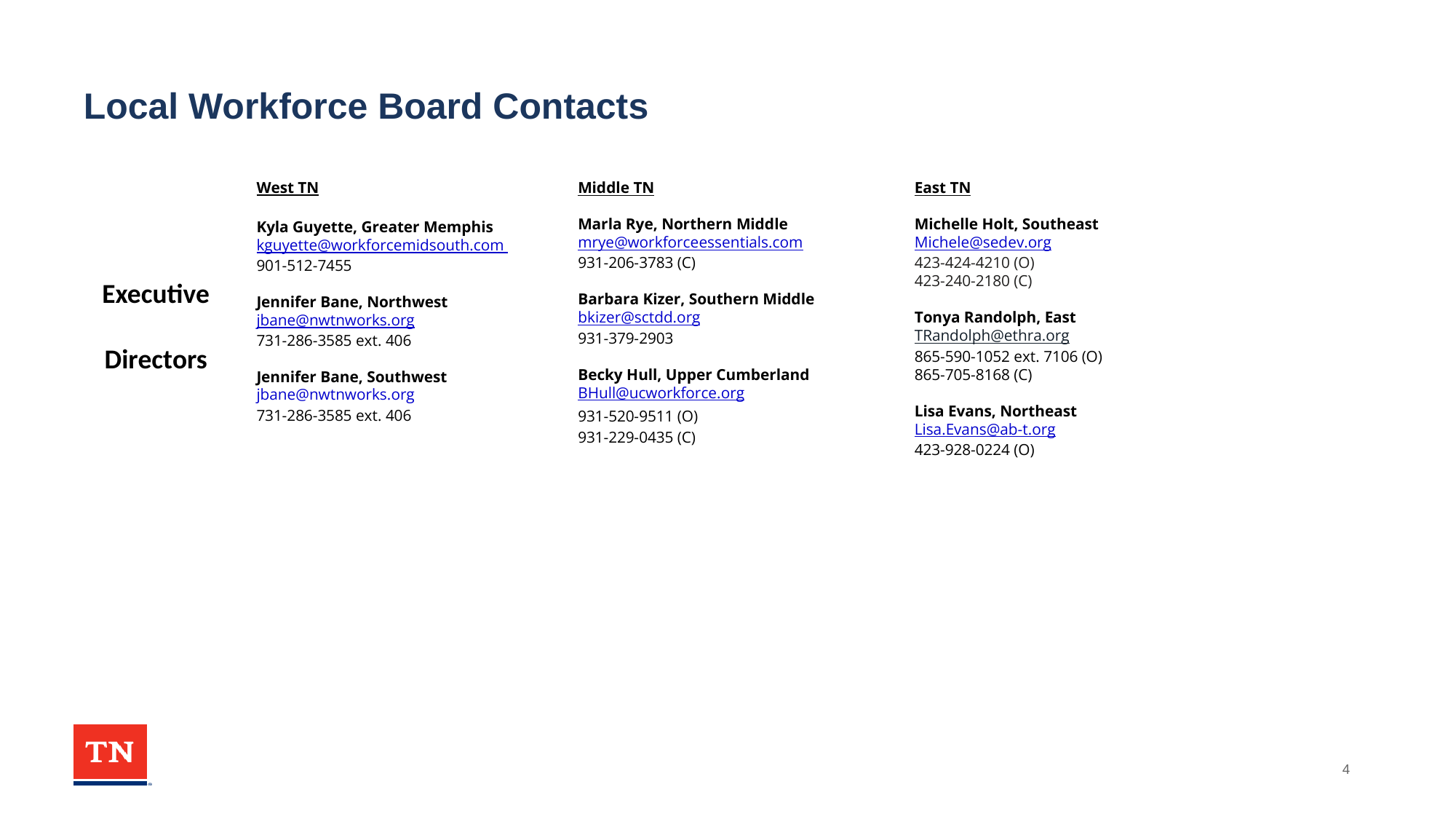

# Local Workforce Board Contacts
West TN

Kyla Guyette, Greater Memphis
kguyette@workforcemidsouth.com
901-512-7455

Jennifer Bane, Northwest
jbane@nwtnworks.org
731-286-3585 ext. 406

Jennifer Bane, Southwest
jbane@nwtnworks.org
731-286-3585 ext. 406

East TN

Michelle Holt, Southeast
Michele@sedev.org
423-424-4210 (O)
423-240-2180 (C)

Tonya Randolph, East
TRandolph@ethra.org
865-590-1052 ext. 7106 (O)
865-705-8168 (C)

Lisa Evans, Northeast
Lisa.Evans@ab-t.org
423-928-0224 (O)
Middle TN

Marla Rye, Northern Middle
mrye@workforceessentials.com
931-206-3783 (C)

Barbara Kizer, Southern Middle
bkizer@sctdd.org
931-379-2903

Becky Hull, Upper Cumberland
BHull@ucworkforce.org
931-520-9511 (O)
931-229-0435 (C)

Executive  Directors